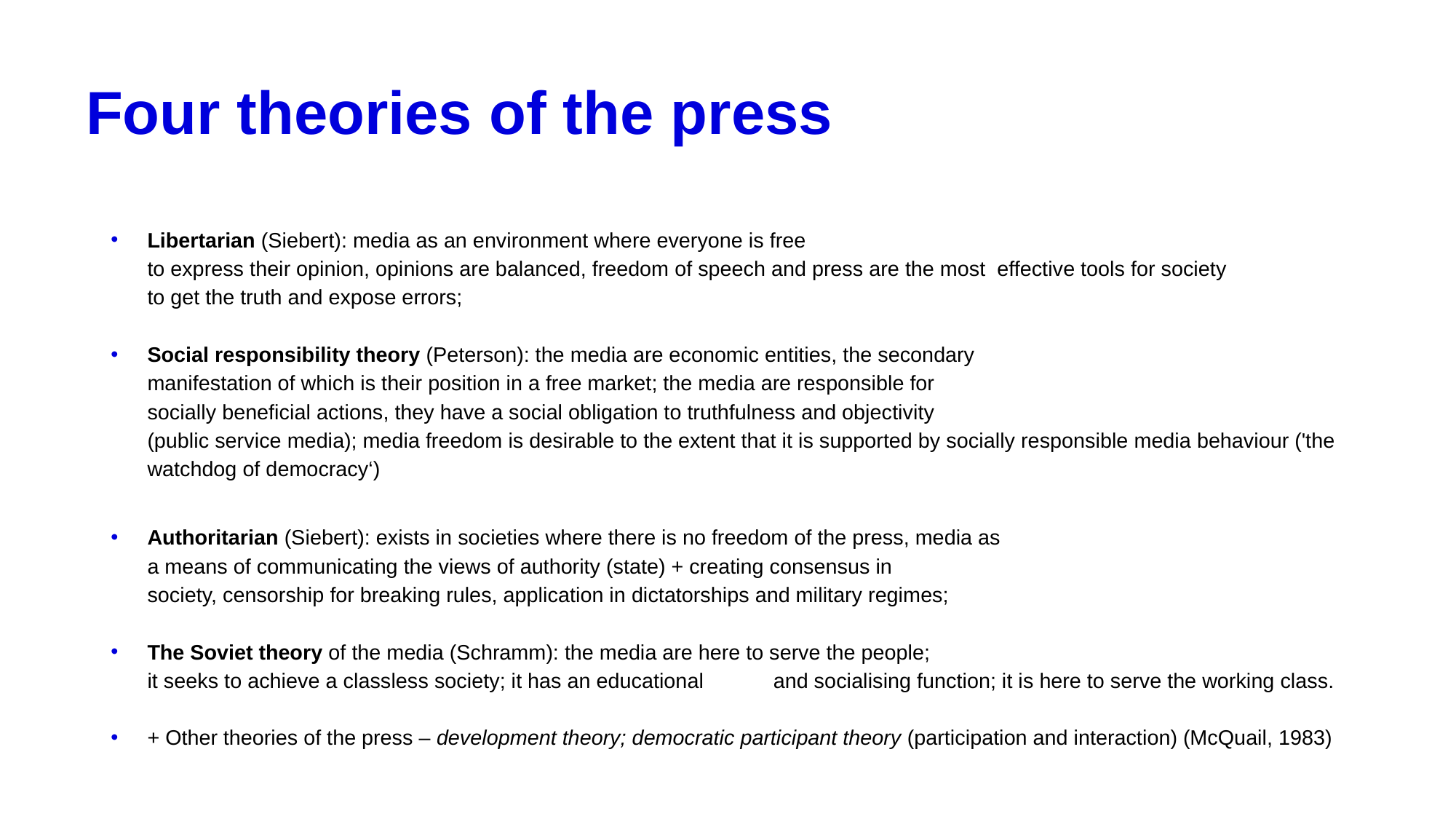

# Four theories of the press
Libertarian (Siebert): media as an environment where everyone is free to express their opinion, opinions are balanced, freedom of speech and press are the most  effective tools for society to get the truth and expose errors;

Social responsibility theory (Peterson): the media are economic entities, the secondary manifestation of which is their position in a free market; the media are responsible for  socially beneficial actions, they have a social obligation to truthfulness and objectivity  (public service media); media freedom is desirable to the extent that it is supported by socially responsible media behaviour ('the watchdog of democracy‘)

Authoritarian (Siebert): exists in societies where there is no freedom of the press, media as a means of communicating the views of authority (state) + creating consensus in society, censorship for breaking rules, application in dictatorships and military regimes;

The Soviet theory of the media (Schramm): the media are here to serve the people;  it seeks to achieve a classless society; it has an educational            and socialising function; it is here to serve the working class.

+ Other theories of the press – development theory; democratic participant theory (participation and interaction) (McQuail, 1983)